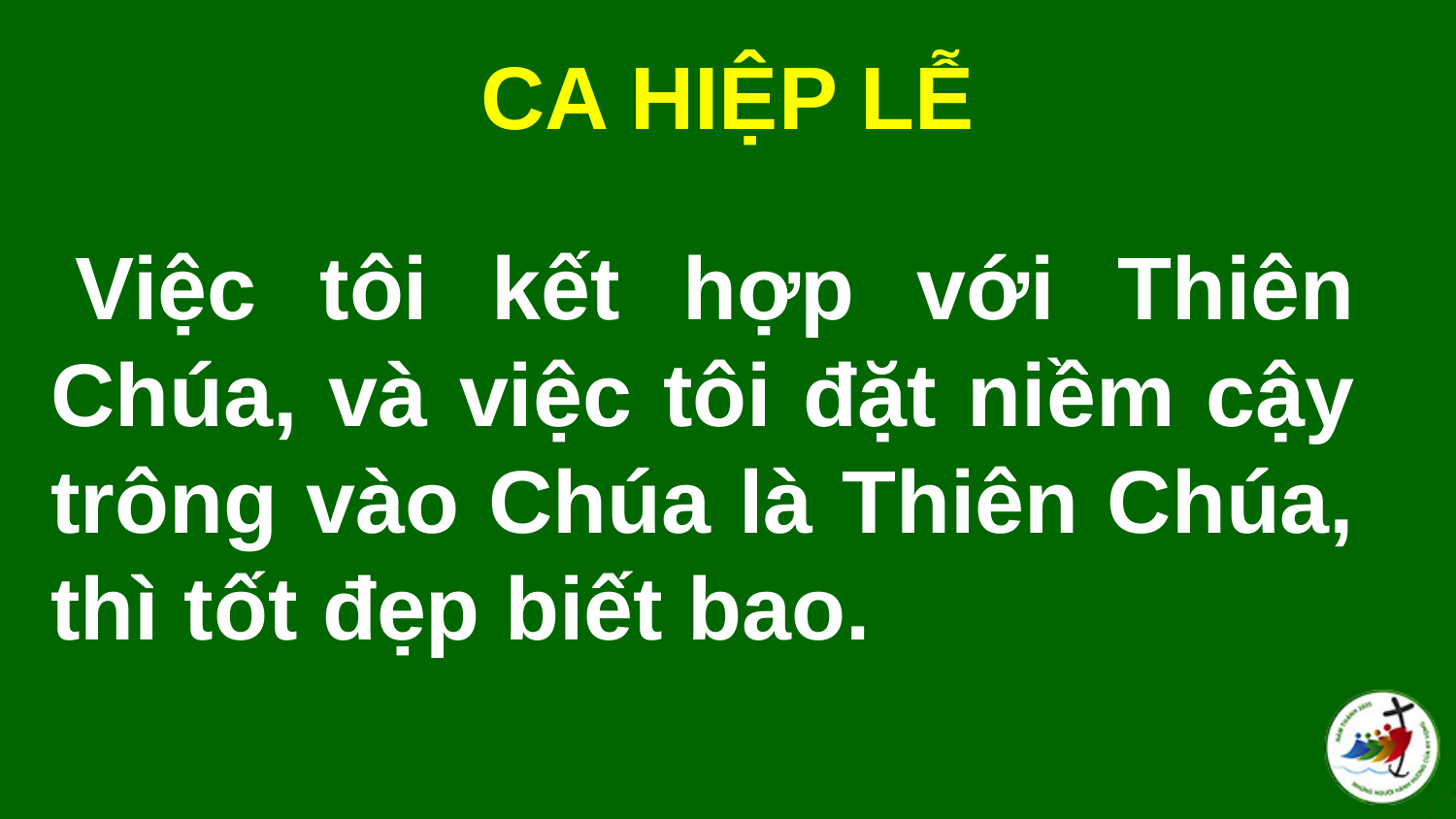

CA HIỆP LỄ
# Việc tôi kết hợp với Thiên Chúa, và việc tôi đặt niềm cậy trông vào Chúa là Thiên Chúa, thì tốt đẹp biết bao.